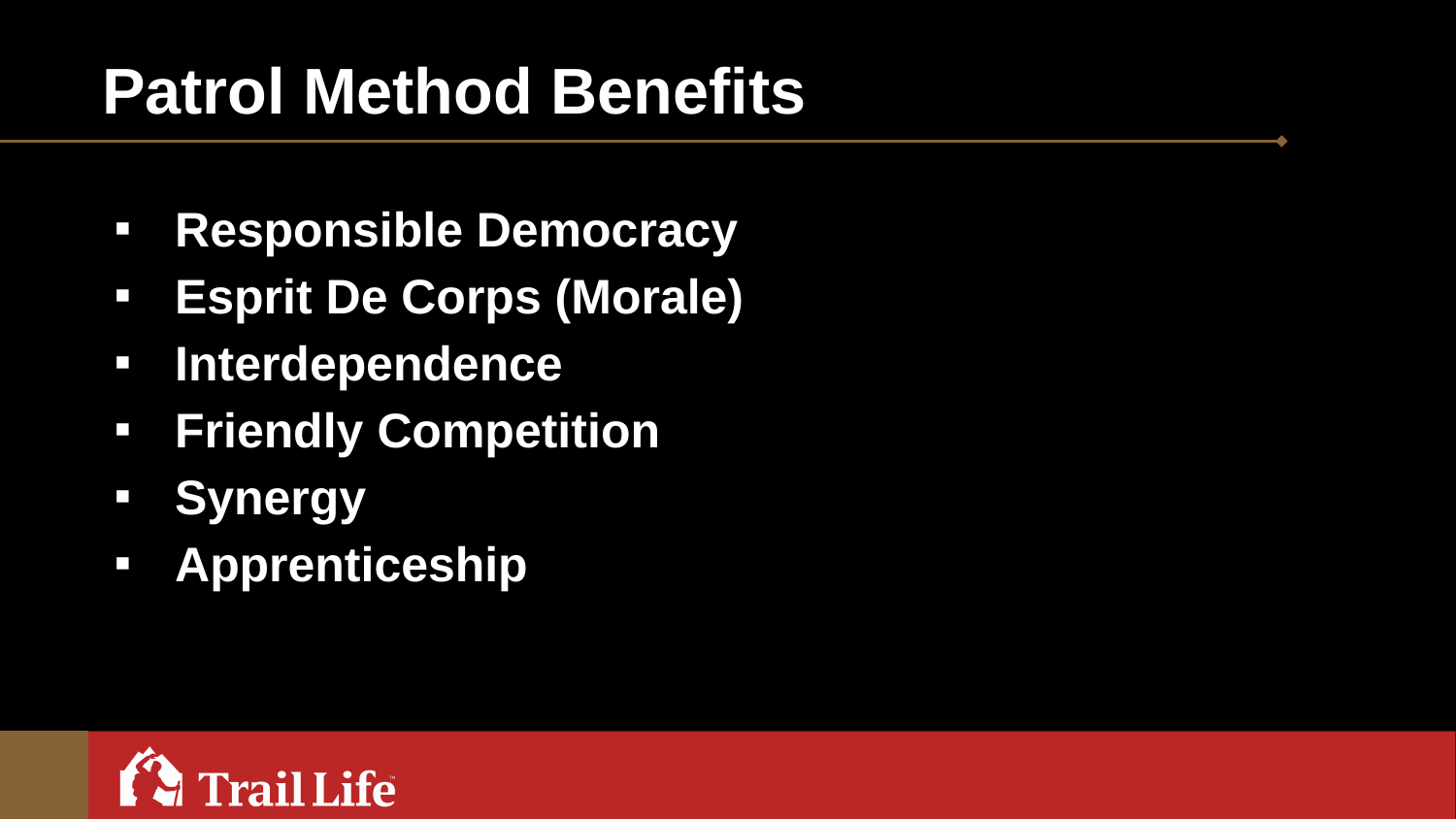

# Patrol Method Benefits
Responsible Democracy
Esprit De Corps (Morale)
Interdependence
Friendly Competition
Synergy
Apprenticeship